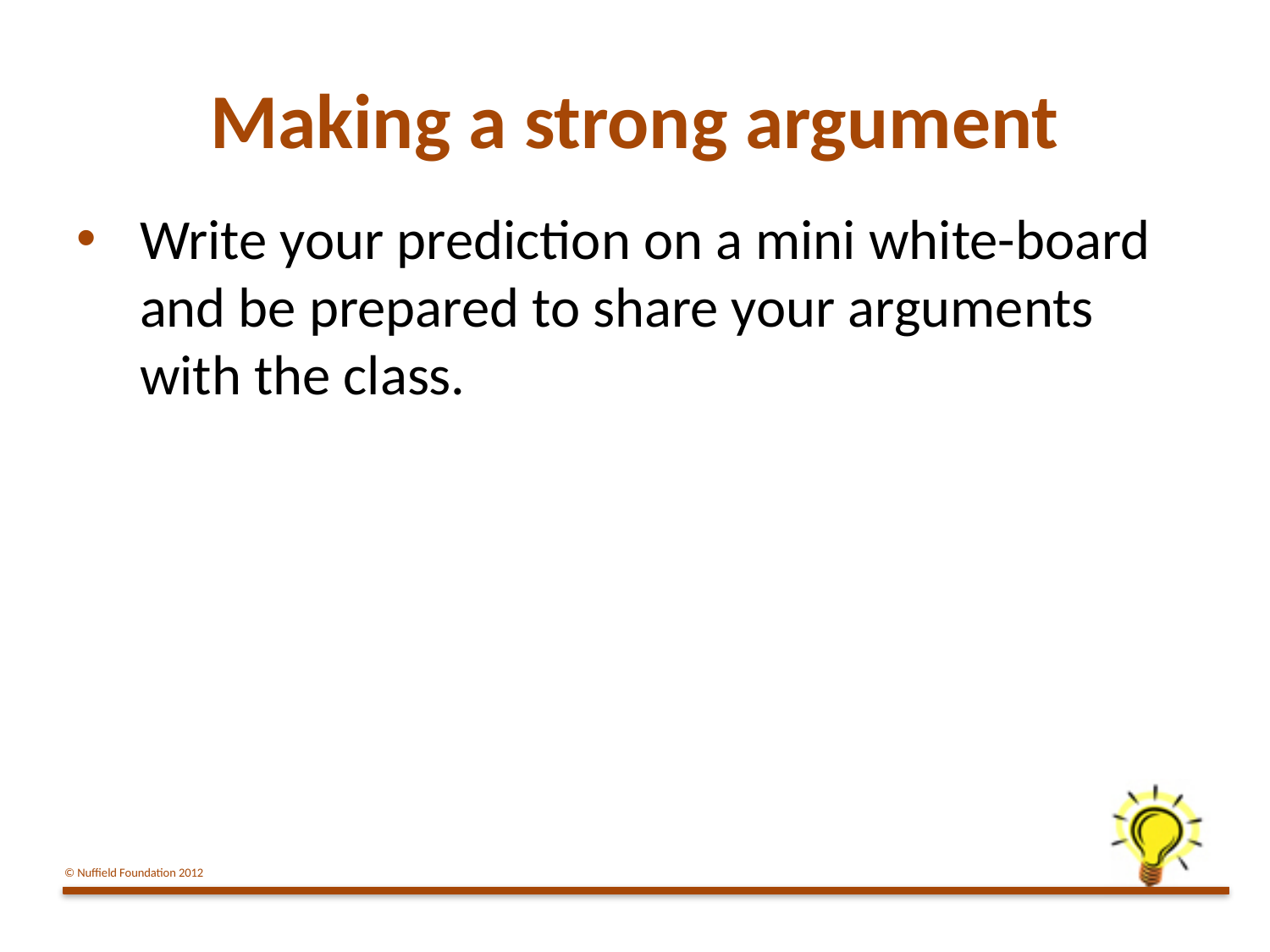

# Making a strong argument
Write your prediction on a mini white-board and be prepared to share your arguments with the class.